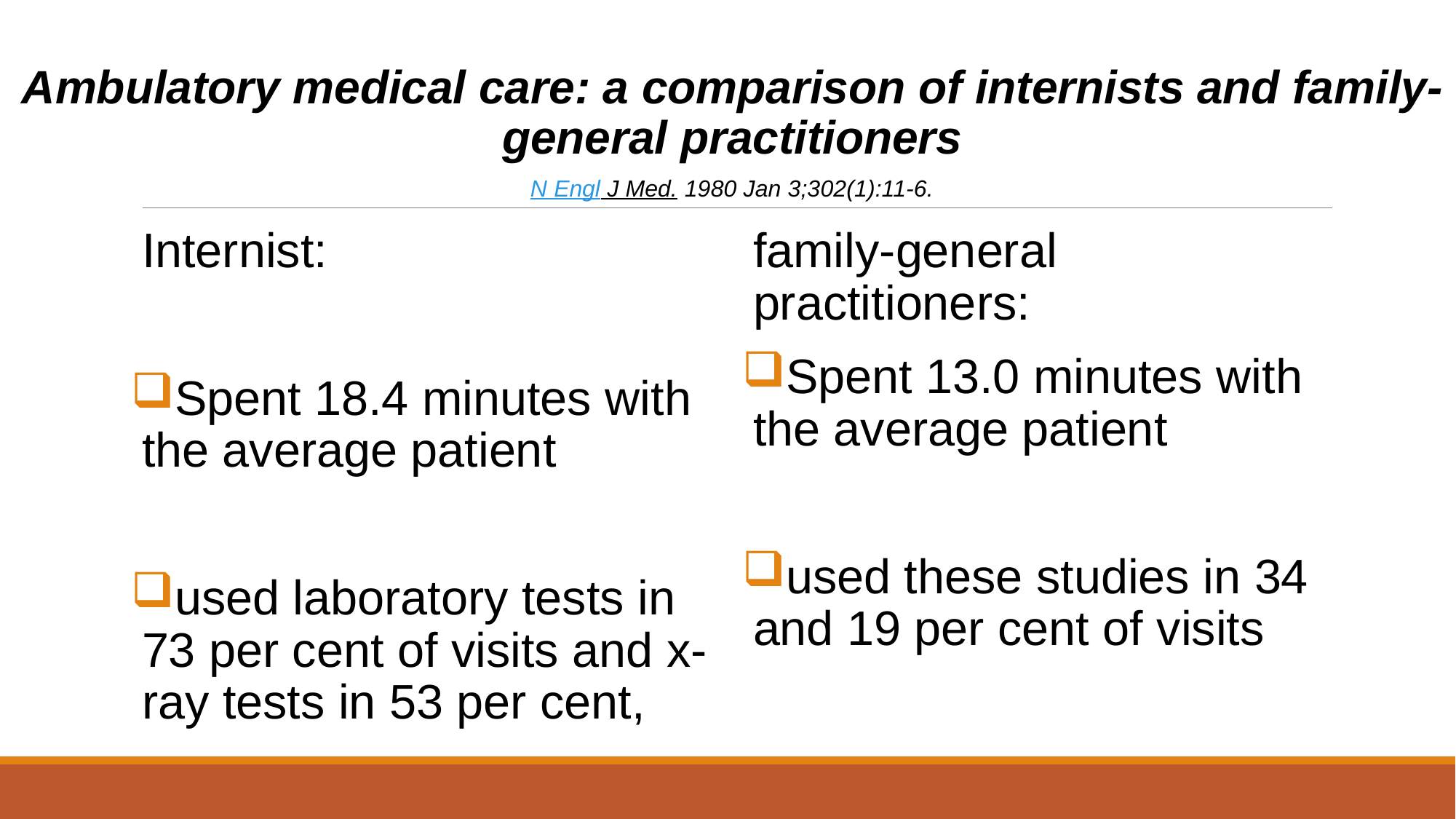

# Ambulatory medical care: a comparison of internists and family-general practitioners N Engl J Med. 1980 Jan 3;302(1):11-6.
Internist:

Spent 18.4 minutes with the average patient

used laboratory tests in 73 per cent of visits and x-ray tests in 53 per cent,
family-general practitioners:
Spent 13.0 minutes with the average patient

used these studies in 34 and 19 per cent of visits